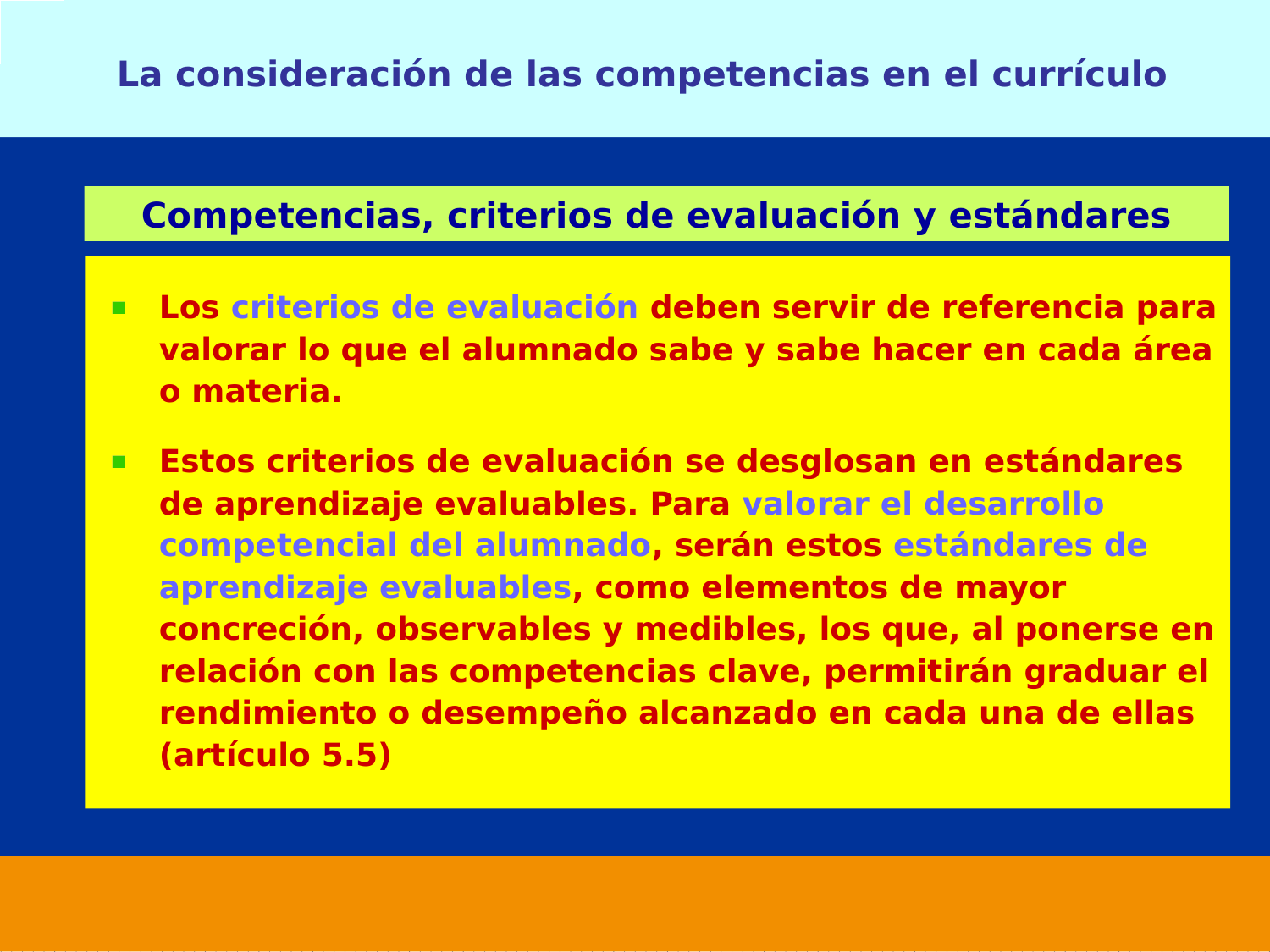

La consideración de las competencias en el currículo

Competencias, criterios de evaluación y estándares

Los criterios de evaluación deben servir de referencia para valorar lo que el alumnado sabe y sabe hacer en cada área o materia.

Estos criterios de evaluación se desglosan en estándares de aprendizaje evaluables. Para valorar el desarrollo competencial del alumnado, serán estos estándares de aprendizaje evaluables, como elementos de mayor concreción, observables y medibles, los que, al ponerse en relación con las competencias clave, permitirán graduar el rendimiento o desempeño alcanzado en cada una de ellas (artículo 5.5)